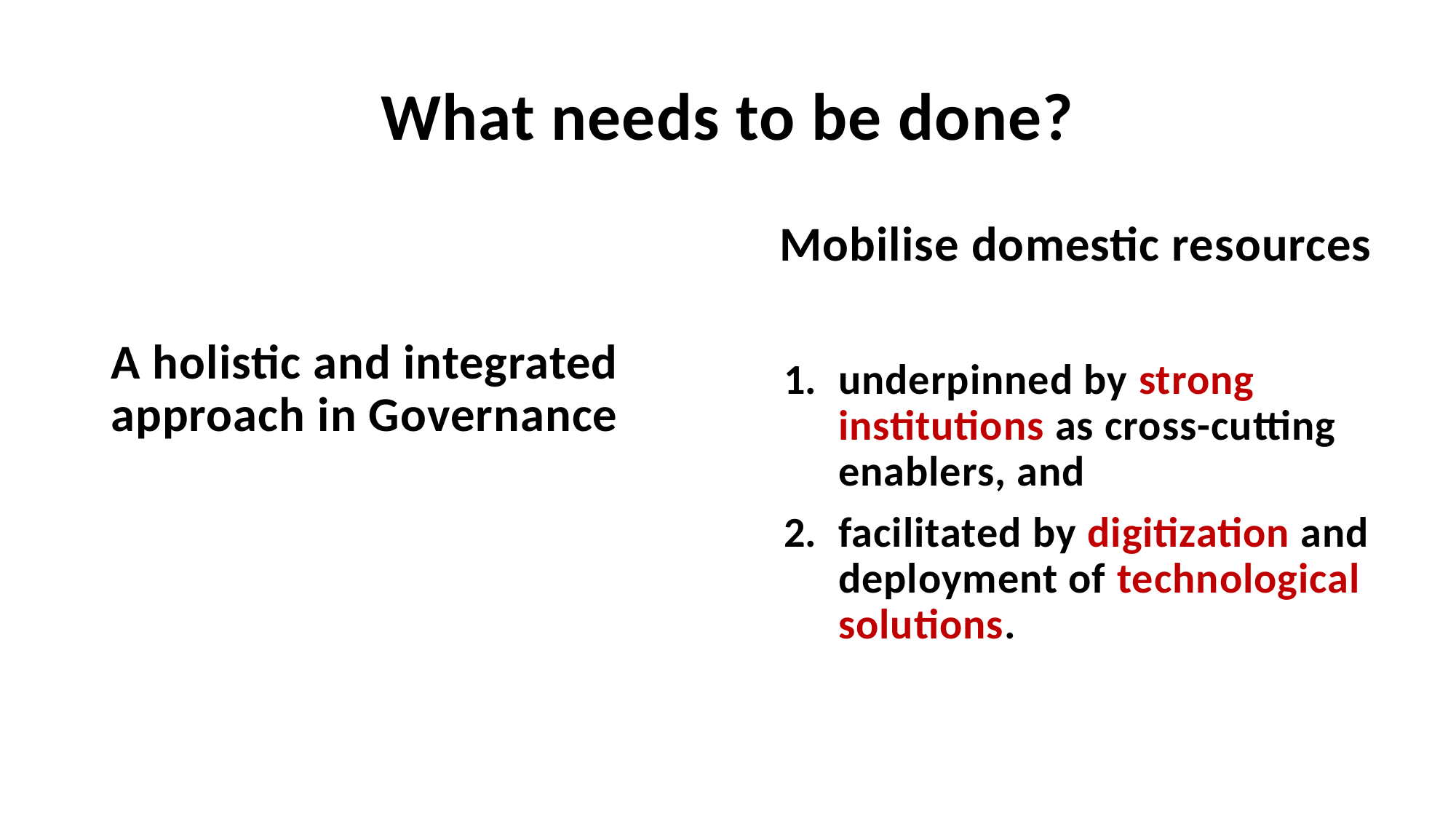

# What needs to be done?
Mobilise domestic resources
A holistic and integrated approach in Governance

underpinned by strong institutions as cross-cutting enablers, and
facilitated by digitization and deployment of technological solutions.